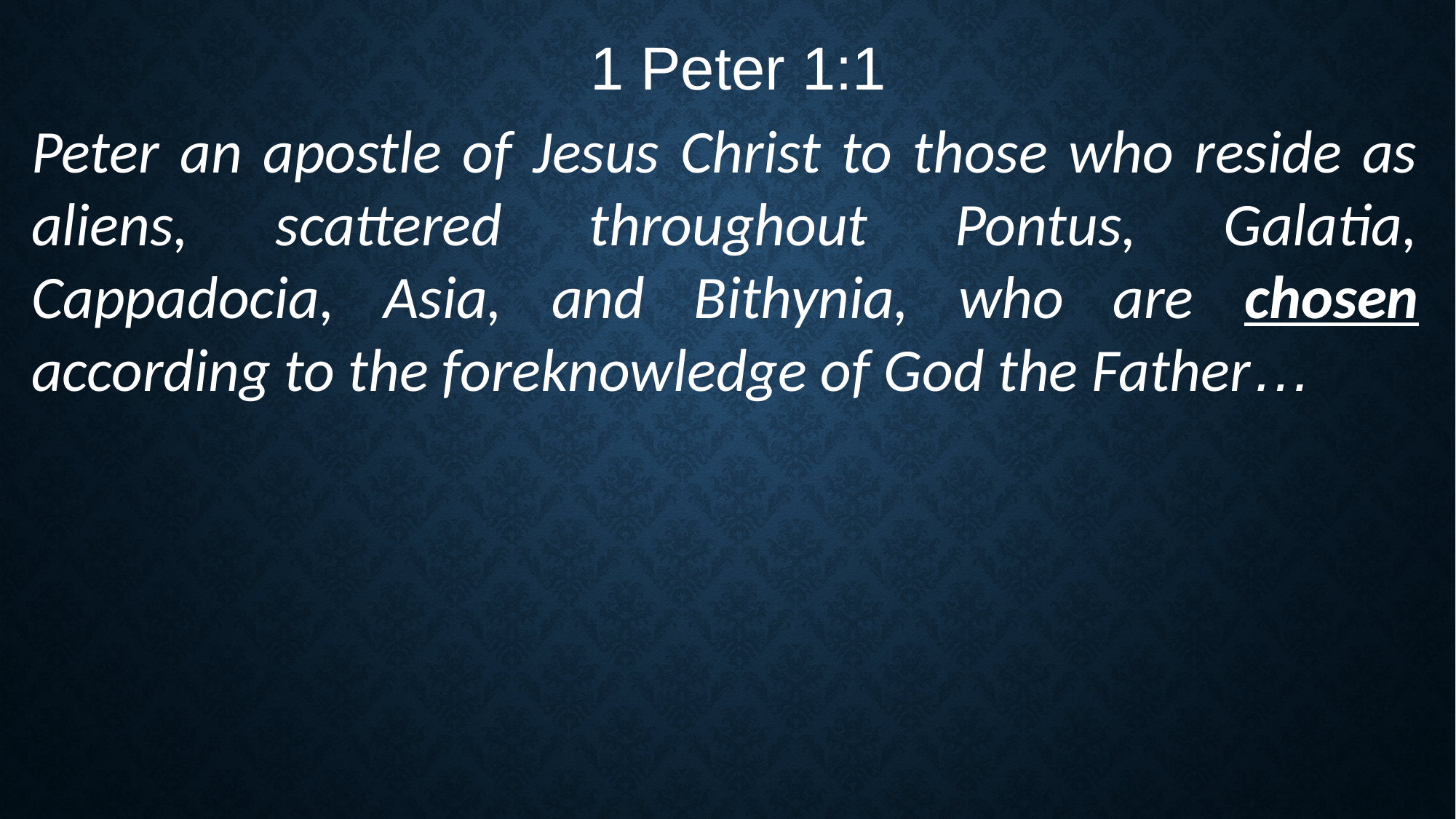

1 Peter 1:1
Peter an apostle of Jesus Christ to those who reside as aliens, scattered throughout Pontus, Galatia, Cappadocia, Asia, and Bithynia, who are chosen according to the foreknowledge of God the Father…